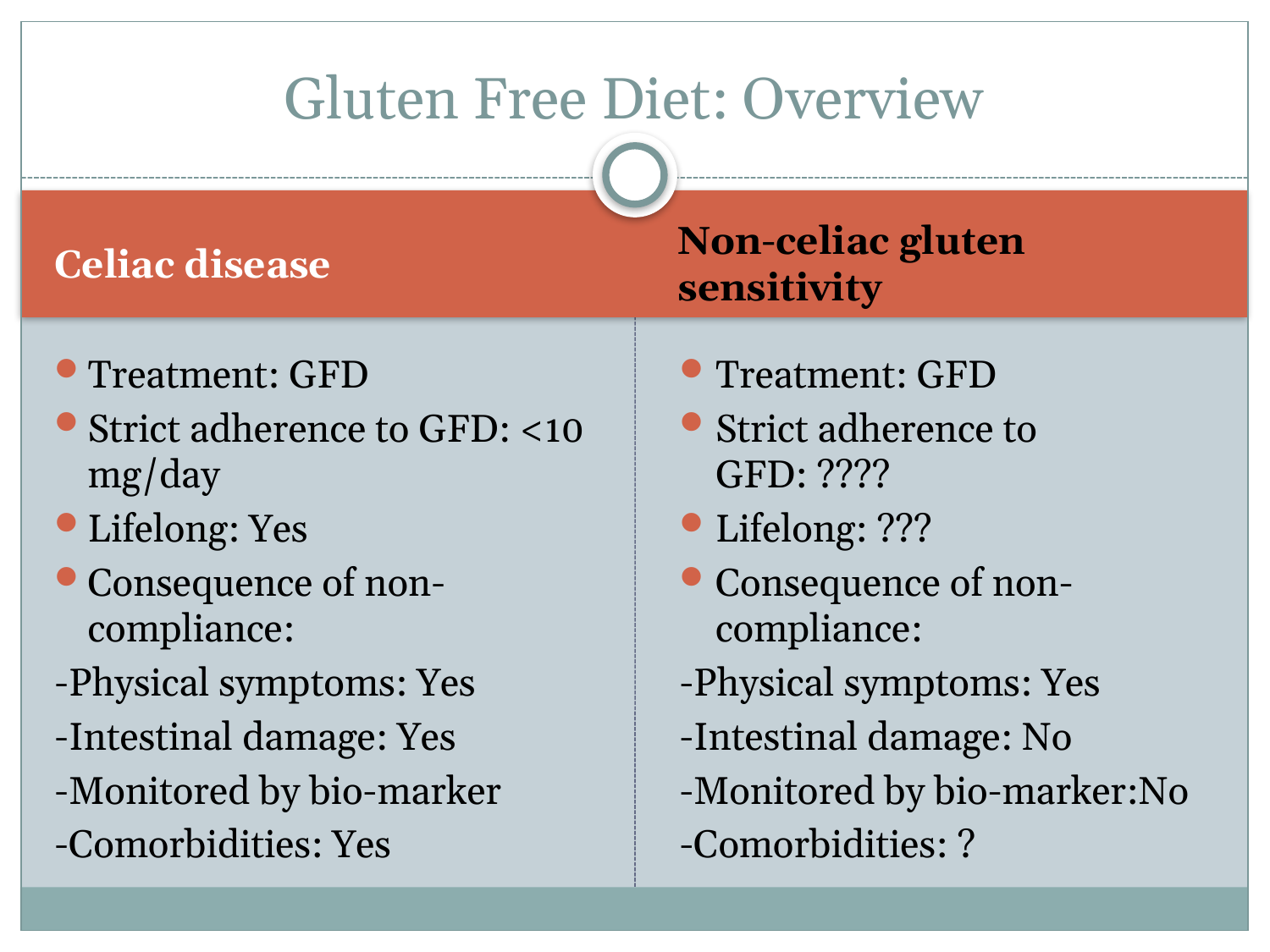

# Gluten Free Diet: Overview
Celiac disease
Non-celiac gluten sensitivity
Treatment: GFD
Strict adherence to GFD: <10 mg/day
Lifelong: Yes
Consequence of non-compliance:
-Physical symptoms: Yes
-Intestinal damage: Yes
-Monitored by bio-marker
-Comorbidities: Yes

Treatment: GFD
Strict adherence to GFD: ????
Lifelong: ???
Consequence of non-compliance:
-Physical symptoms: Yes
-Intestinal damage: No
-Monitored by bio-marker:No
-Comorbidities: ?